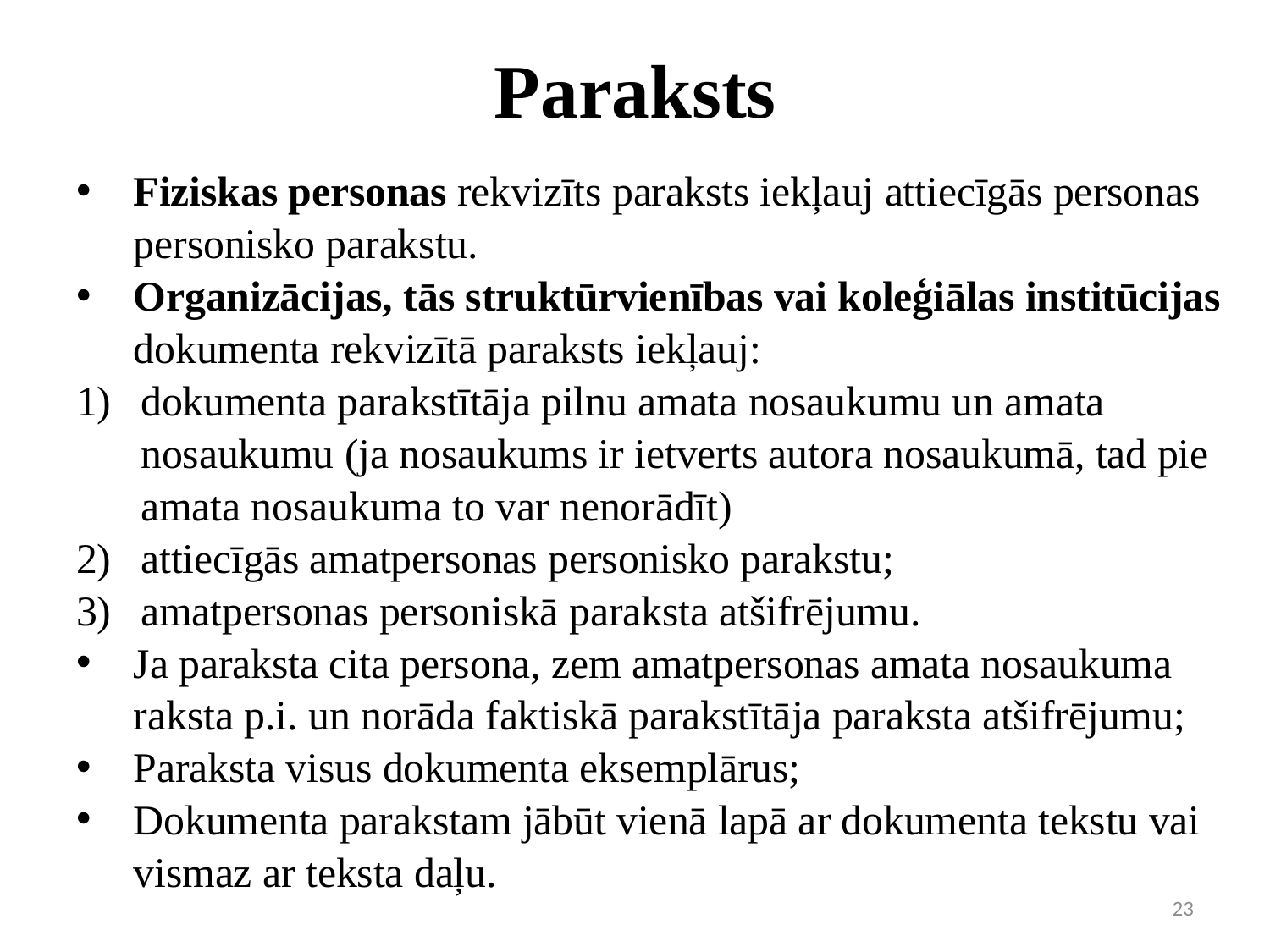

# Paraksts
Fiziskas personas rekvizīts paraksts iekļauj attiecīgās personas personisko parakstu.
Organizācijas, tās struktūrvienības vai koleģiālas institūcijas dokumenta rekvizītā paraksts iekļauj:
dokumenta parakstītāja pilnu amata nosaukumu un amata nosaukumu (ja nosaukums ir ietverts autora nosaukumā, tad pie amata nosaukuma to var nenorādīt)
attiecīgās amatpersonas personisko parakstu;
amatpersonas personiskā paraksta atšifrējumu.
Ja paraksta cita persona, zem amatpersonas amata nosaukuma raksta p.i. un norāda faktiskā parakstītāja paraksta atšifrējumu;
Paraksta visus dokumenta eksemplārus;
Dokumenta parakstam jābūt vienā lapā ar dokumenta tekstu vai vismaz ar teksta daļu.
23